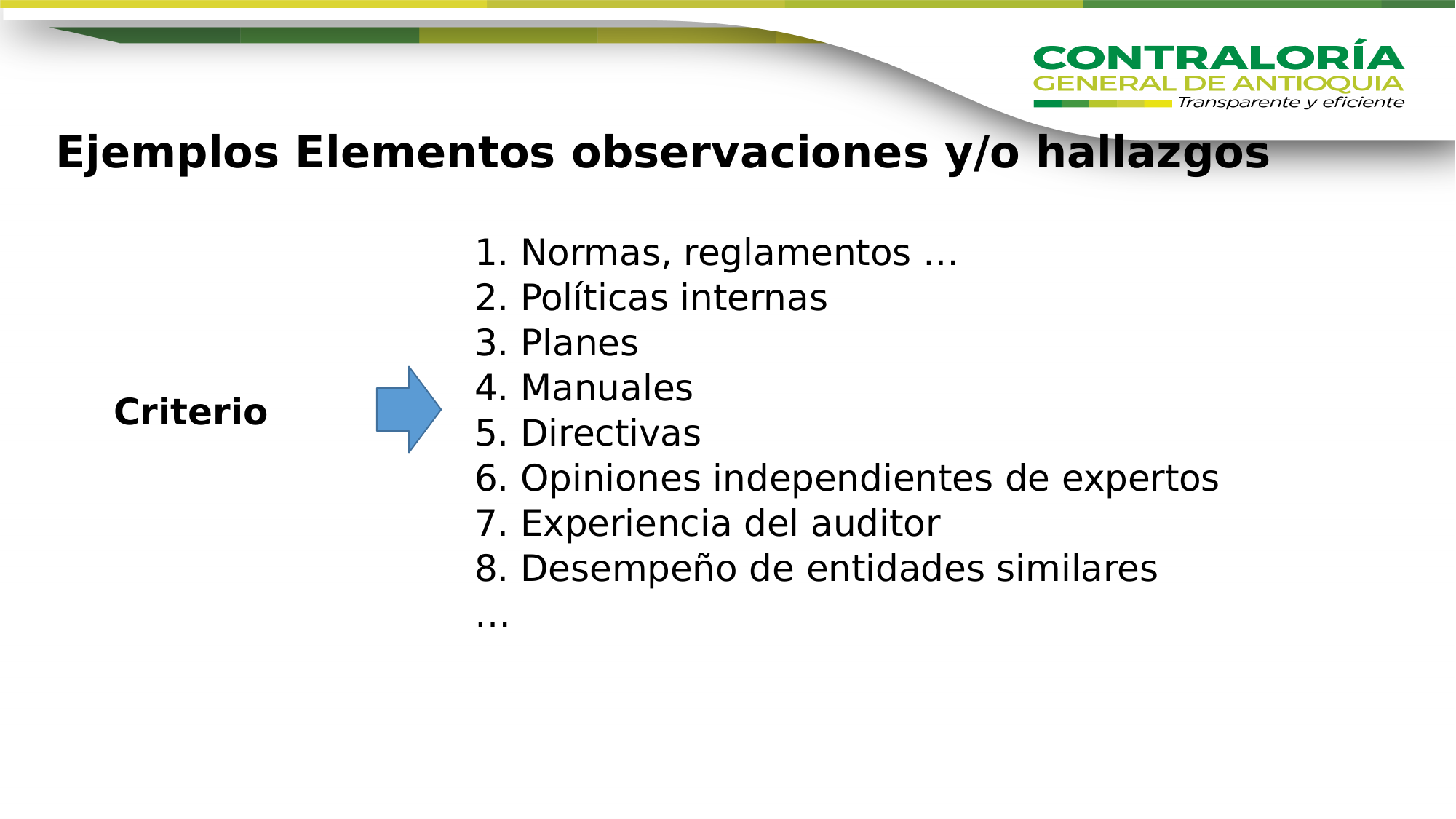

# Ejemplos Elementos observaciones y/o hallazgos
1. Normas, reglamentos …
2. Políticas internas
3. Planes
4. Manuales
5. Directivas
6. Opiniones independientes de expertos
7. Experiencia del auditor
8. Desempeño de entidades similares
…

Criterio